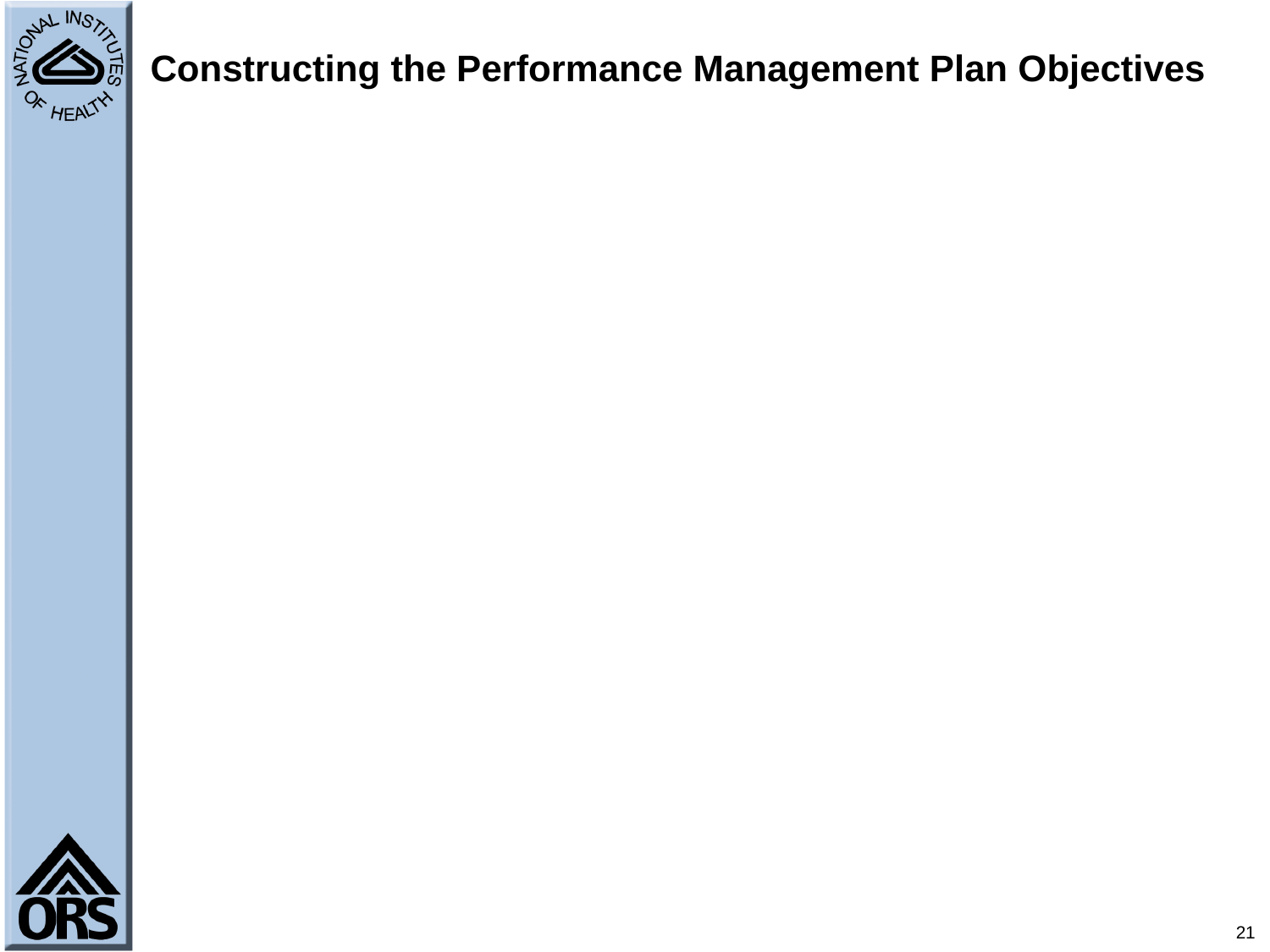

# Constructing the Performance Management Plan Objectives
21